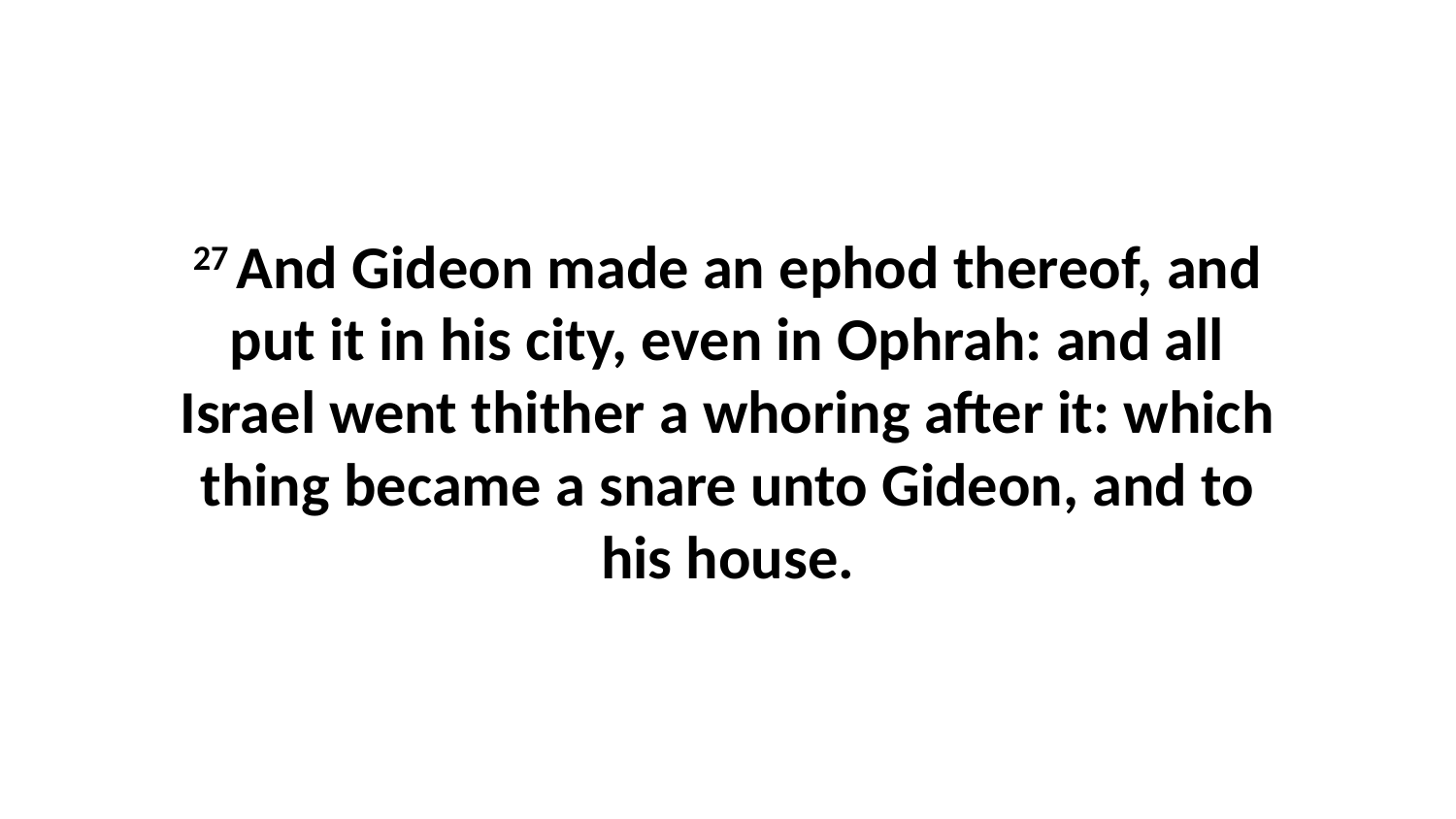

27 And Gideon made an ephod thereof, and put it in his city, even in Ophrah: and all Israel went thither a whoring after it: which thing became a snare unto Gideon, and to his house.